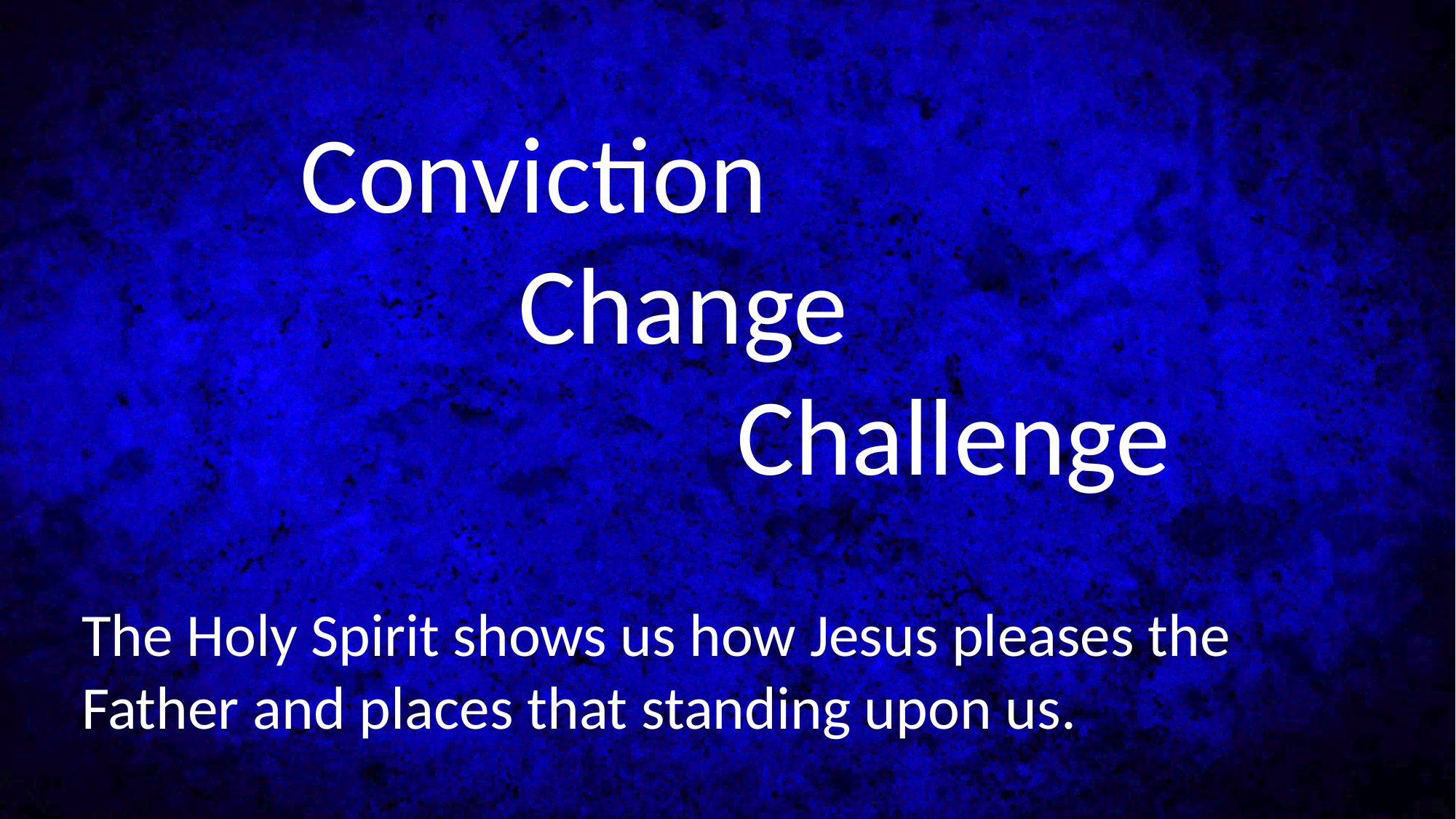

# Conviction Change Challenge The Holy Spirit shows us how Jesus pleases the Father and places that standing upon us.